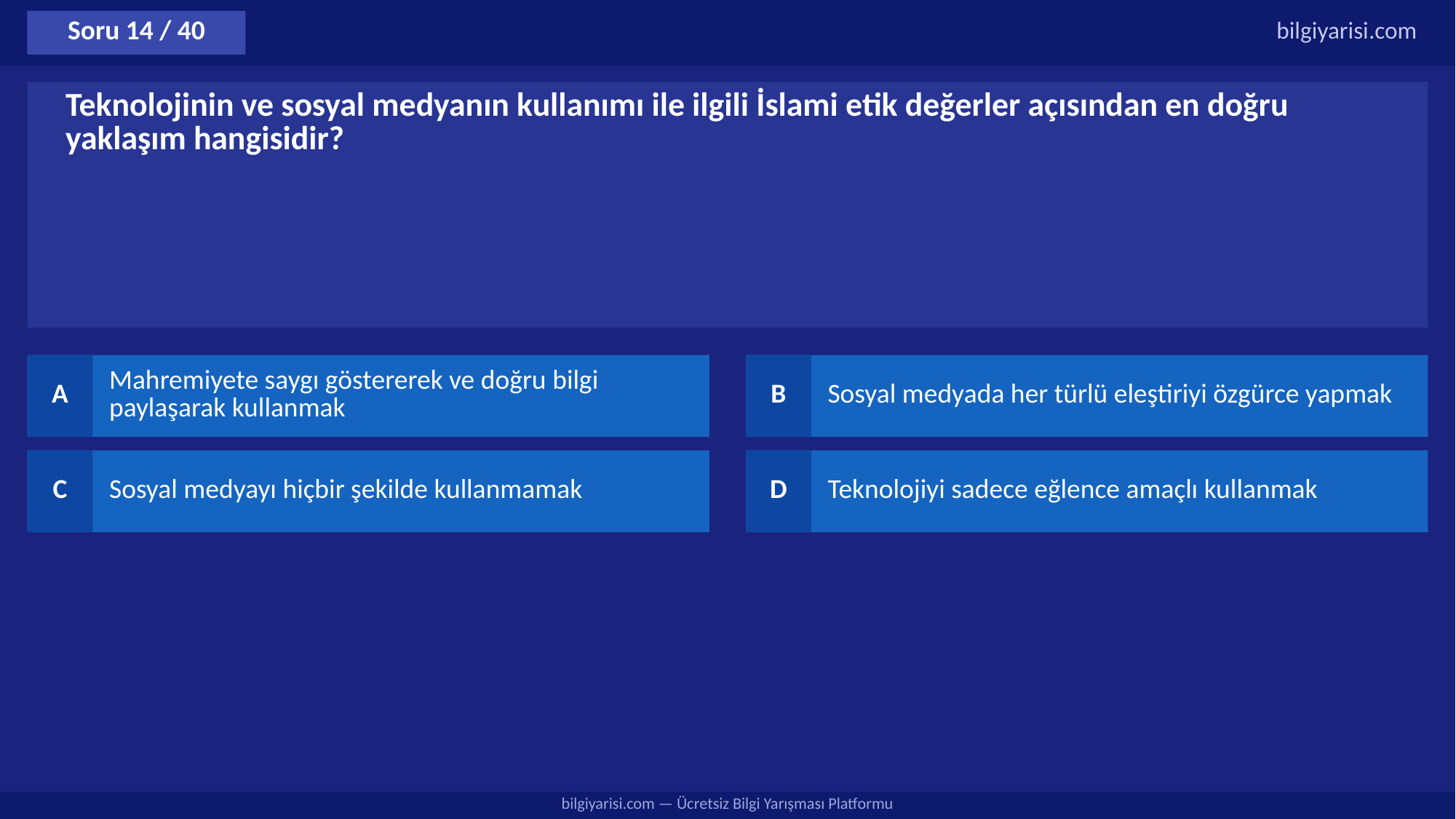

Soru 14 / 40
bilgiyarisi.com

Teknolojinin ve sosyal medyanın kullanımı ile ilgili İslami etik değerler açısından en doğru yaklaşım hangisidir?

A
Mahremiyete saygı göstererek ve doğru bilgi paylaşarak kullanmak

B
Sosyal medyada her türlü eleştiriyi özgürce yapmak

C
Sosyal medyayı hiçbir şekilde kullanmamak

D
Teknolojiyi sadece eğlence amaçlı kullanmak
bilgiyarisi.com — Ücretsiz Bilgi Yarışması Platformu